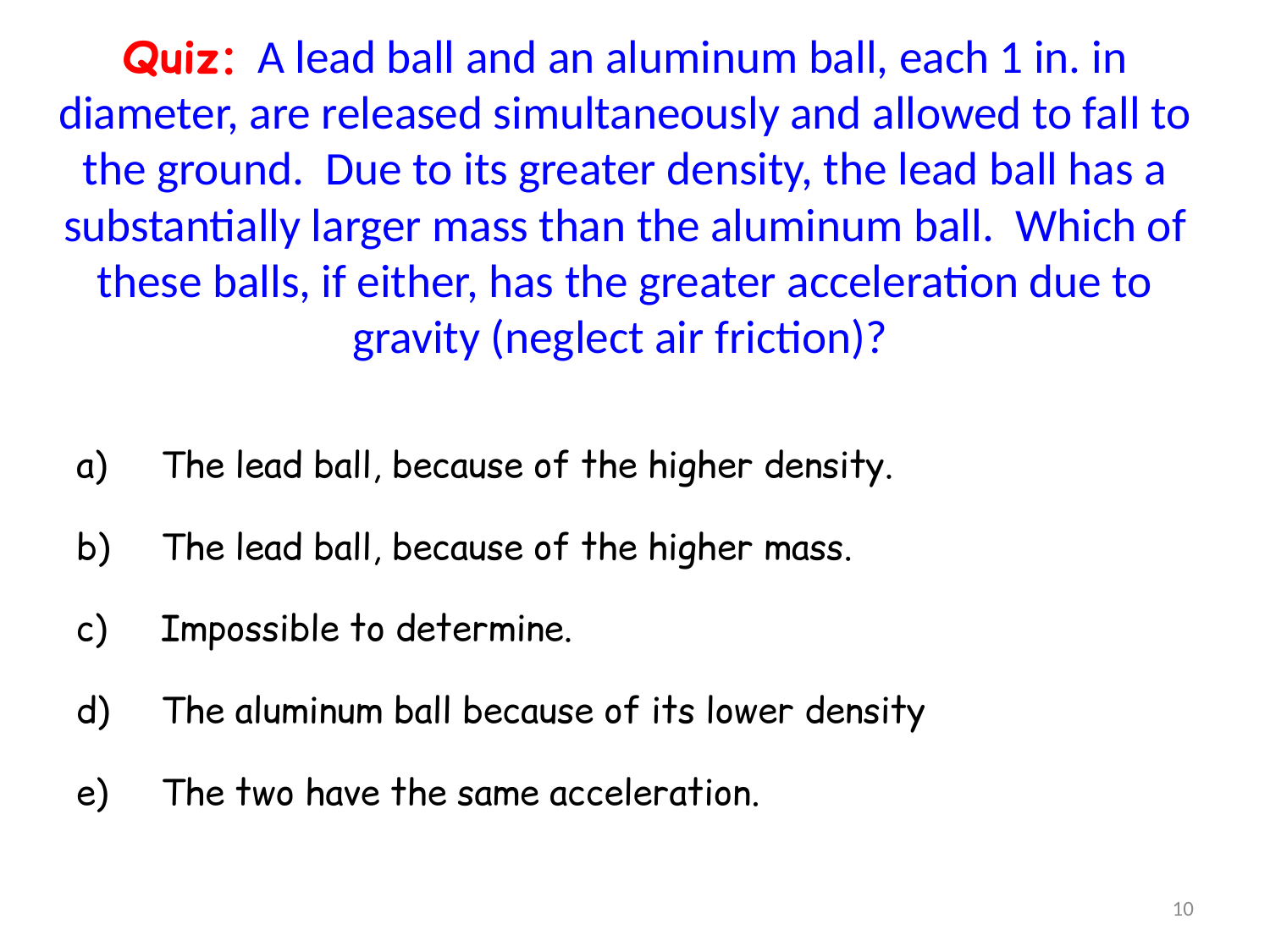

# Quiz: A lead ball and an aluminum ball, each 1 in. in diameter, are released simultaneously and allowed to fall to the ground.  Due to its greater density, the lead ball has a substantially larger mass than the aluminum ball.  Which of these balls, if either, has the greater acceleration due to gravity (neglect air friction)?
The lead ball, because of the higher density.

The lead ball, because of the higher mass.

Impossible to determine.

The aluminum ball because of its lower density

The two have the same acceleration.

10